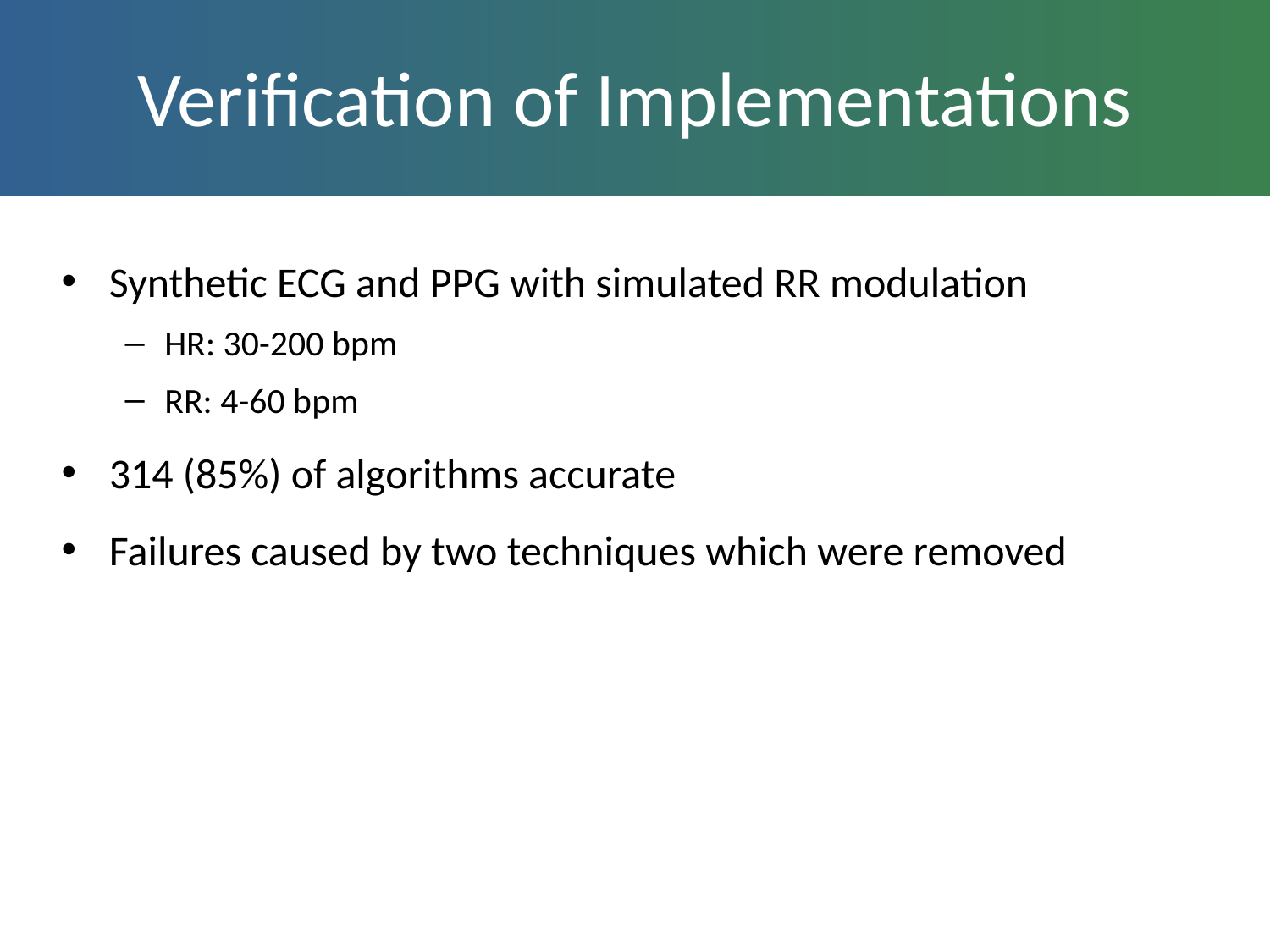

# Verification of Implementations
Synthetic ECG and PPG with simulated RR modulation
HR: 30-200 bpm
RR: 4-60 bpm
314 (85%) of algorithms accurate
Failures caused by two techniques which were removed